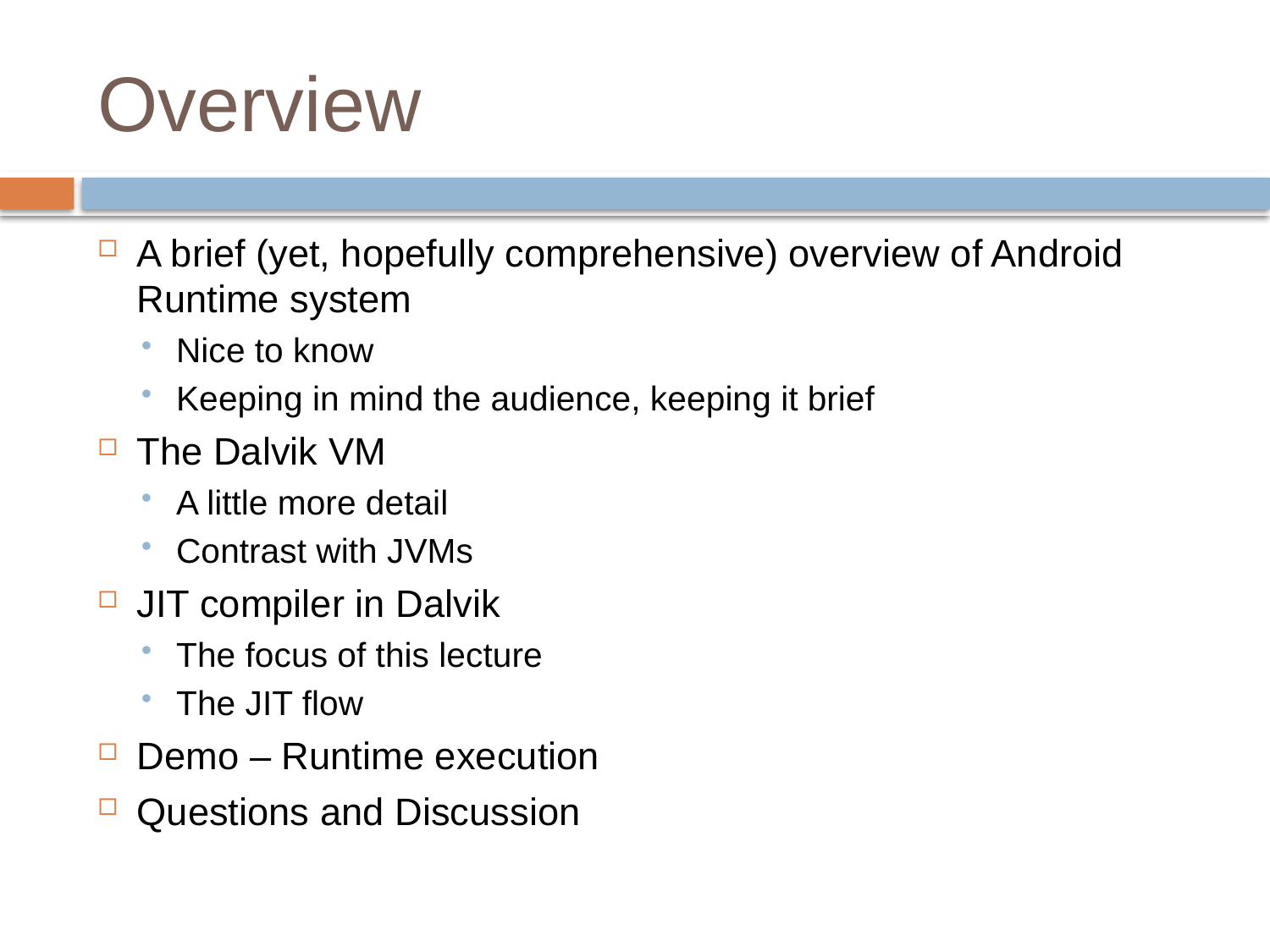

# Overview
A brief (yet, hopefully comprehensive) overview of Android Runtime system
Nice to know
Keeping in mind the audience, keeping it brief
The Dalvik VM
A little more detail
Contrast with JVMs
JIT compiler in Dalvik
The focus of this lecture
The JIT flow
Demo – Runtime execution
Questions and Discussion